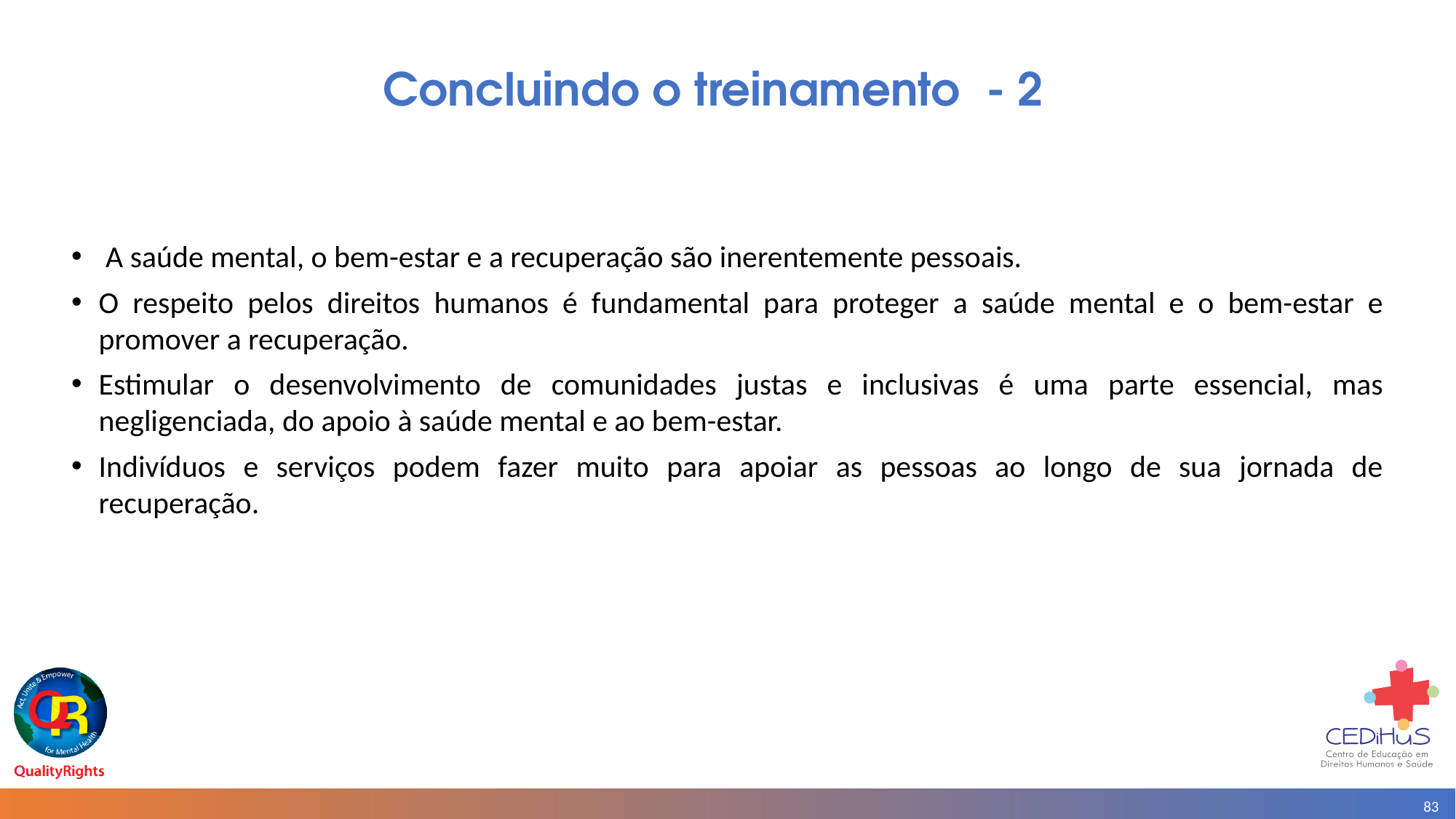

# Concluindo o treinamento  - 2
 A saúde mental, o bem-estar e a recuperação são inerentemente pessoais.
O respeito pelos direitos humanos é fundamental para proteger a saúde mental e o bem-estar e promover a recuperação.
Estimular o desenvolvimento de comunidades justas e inclusivas é uma parte essencial, mas negligenciada, do apoio à saúde mental e ao bem-estar.
Indivíduos e serviços podem fazer muito para apoiar as pessoas ao longo de sua jornada de recuperação.